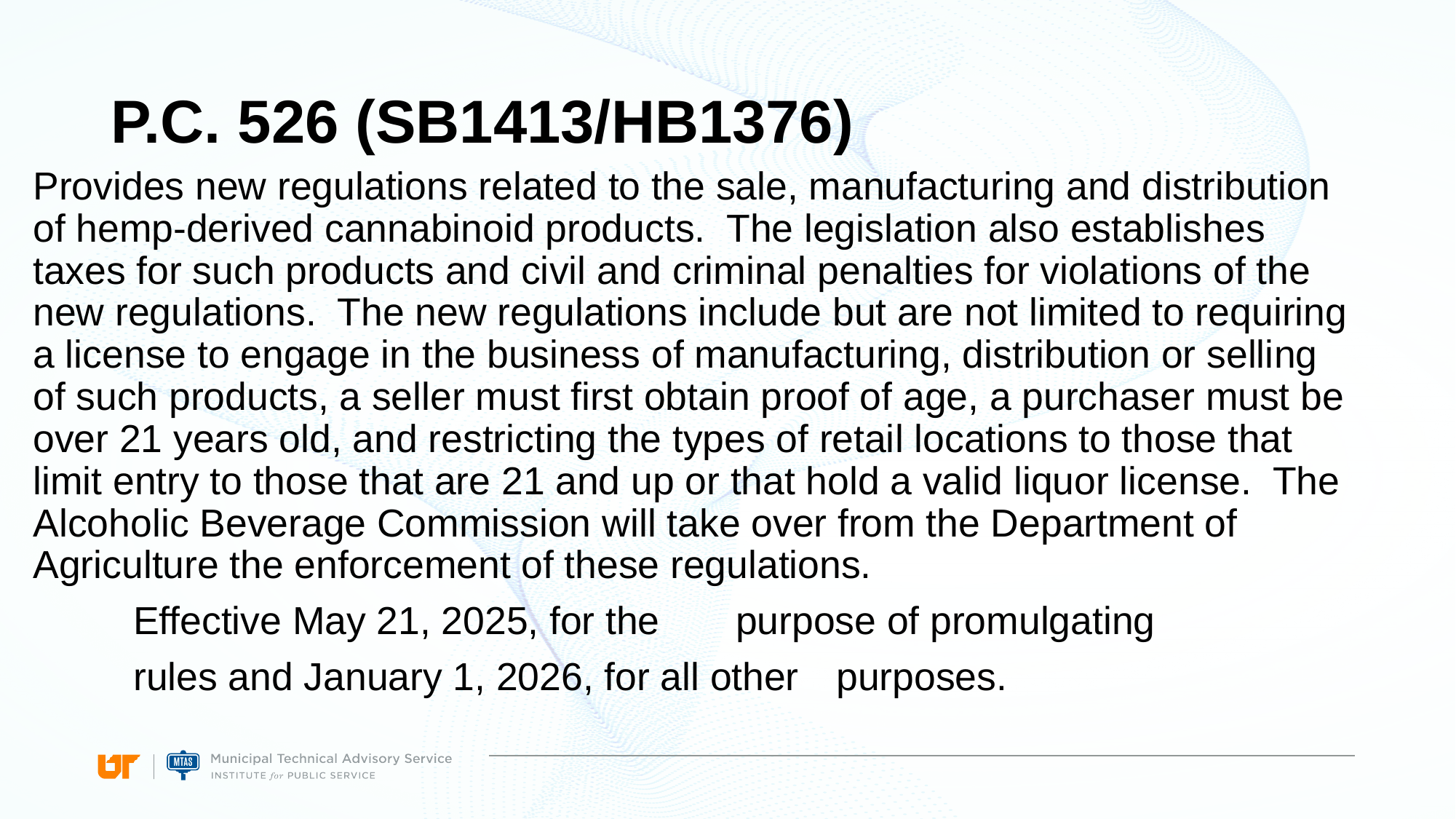

# P.C. 526 (SB1413/HB1376)
Provides new regulations related to the sale, manufacturing and distribution of hemp-derived cannabinoid products.  The legislation also establishes taxes for such products and civil and criminal penalties for violations of the new regulations.  The new regulations include but are not limited to requiring a license to engage in the business of manufacturing, distribution or selling of such products, a seller must first obtain proof of age, a purchaser must be over 21 years old, and restricting the types of retail locations to those that limit entry to those that are 21 and up or that hold a valid liquor license.  The Alcoholic Beverage Commission will take over from the Department of Agriculture the enforcement of these regulations.
					Effective May 21, 2025, for the 							purpose of promulgating
					rules and January 1, 2026, for all other 						purposes.